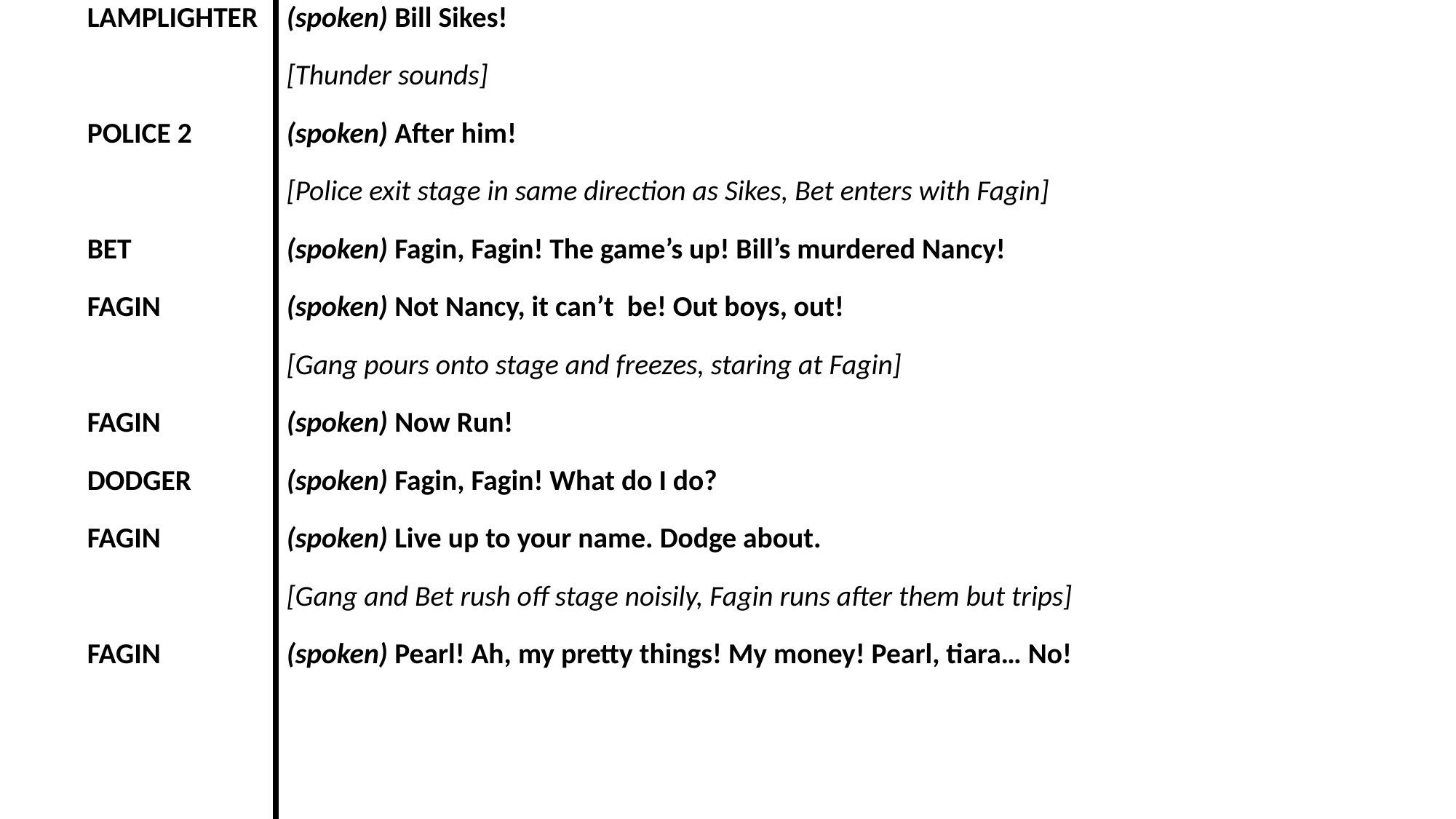

| LAMPLIGHTER POLICE 2 BET FAGIN FAGIN DODGER FAGIN FAGIN | (spoken) Bill Sikes! [Thunder sounds] (spoken) After him! [Police exit stage in same direction as Sikes, Bet enters with Fagin] (spoken) Fagin, Fagin! The game’s up! Bill’s murdered Nancy! (spoken) Not Nancy, it can’t be! Out boys, out! [Gang pours onto stage and freezes, staring at Fagin] (spoken) Now Run! (spoken) Fagin, Fagin! What do I do? (spoken) Live up to your name. Dodge about. [Gang and Bet rush off stage noisily, Fagin runs after them but trips] (spoken) Pearl! Ah, my pretty things! My money! Pearl, tiara… No! |
| --- | --- |